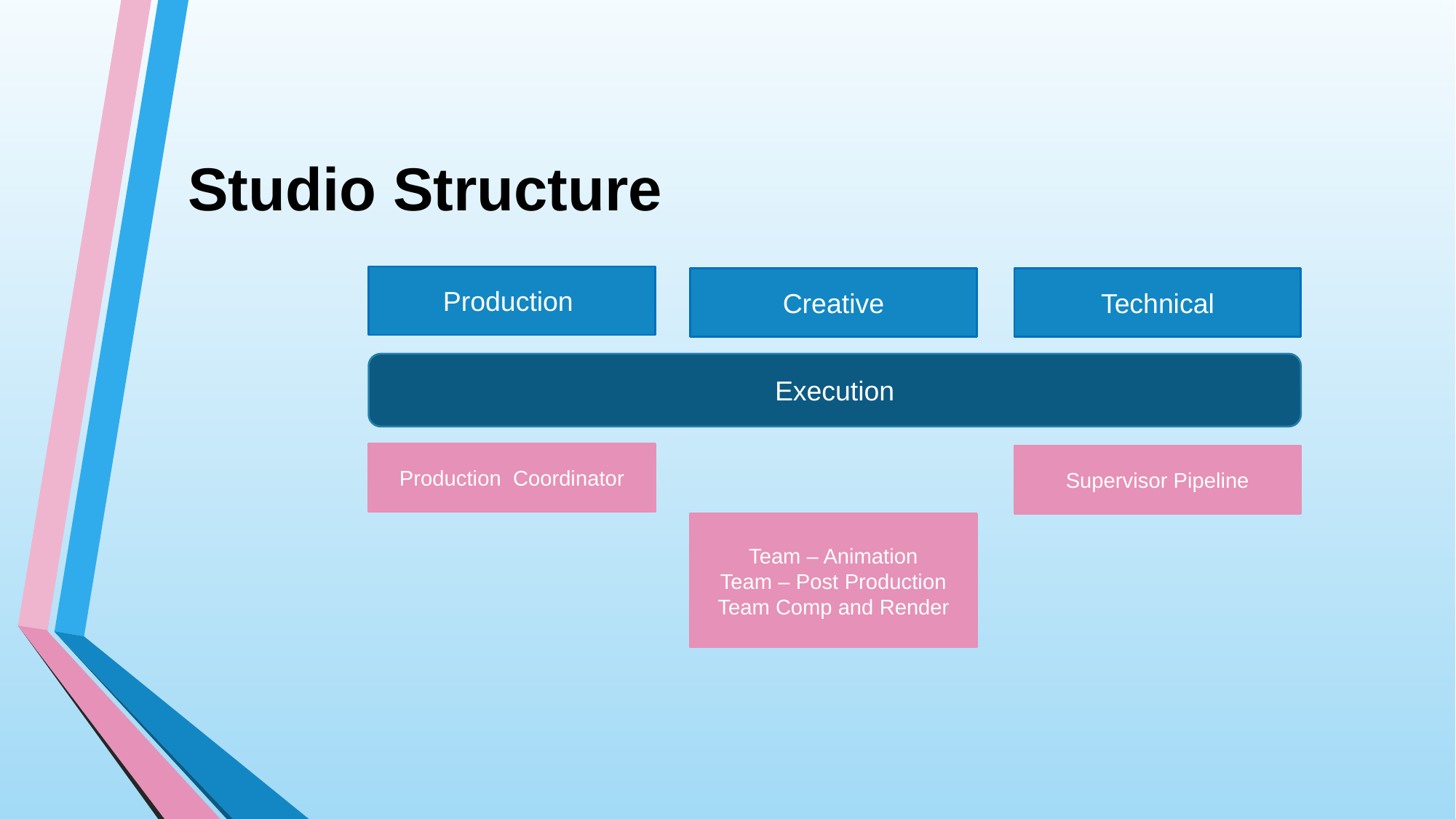

# Studio Structure
Production
Creative
Technical
Execution
Production  Coordinator
Supervisor Pipeline
Team – Animation
Team – Post Production
Team Comp and Render